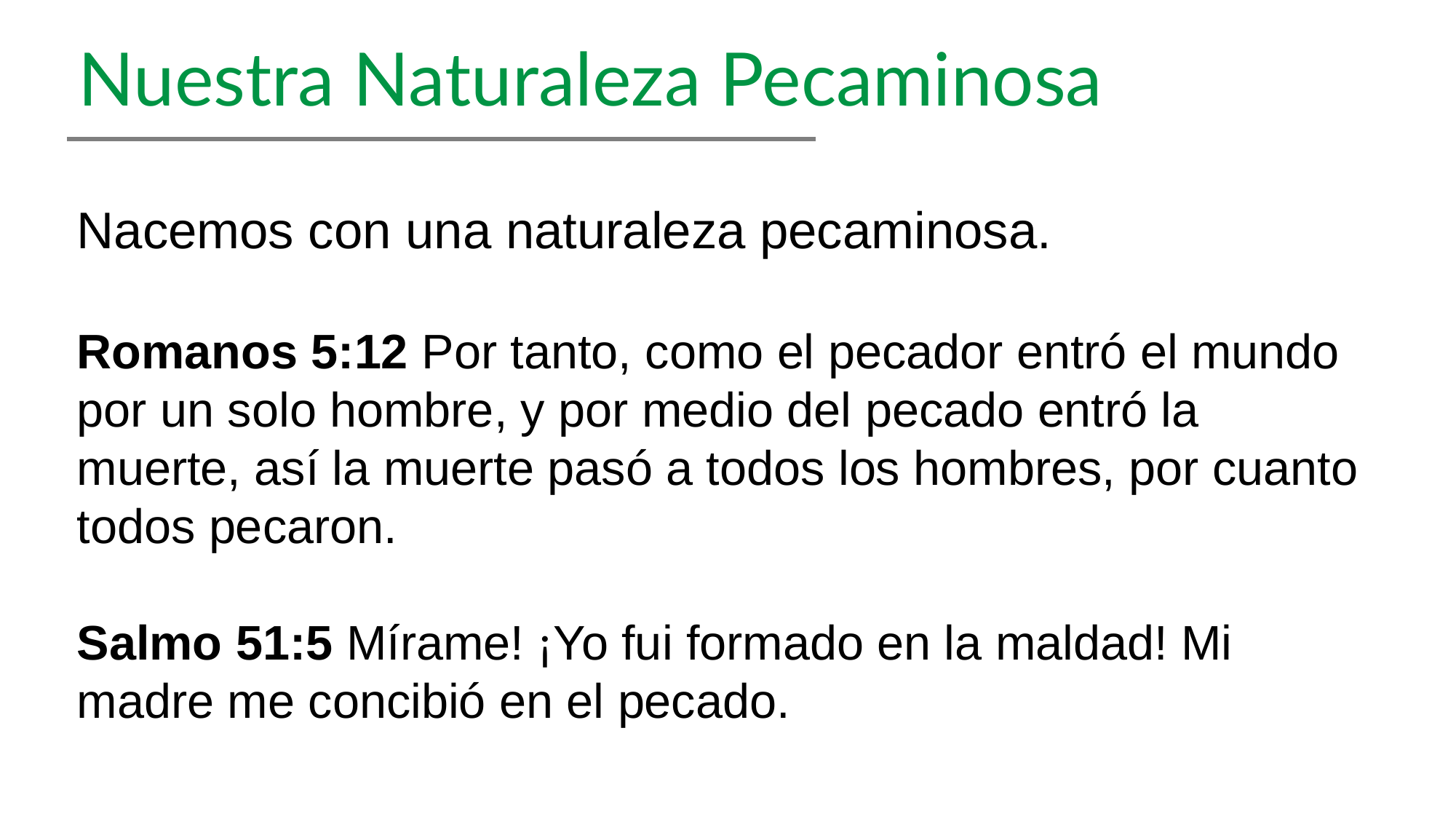

Nuestra Naturaleza Pecaminosa
Nacemos con una naturaleza pecaminosa.

Romanos 5:12 Por tanto, como el pecador entró el mundo por un solo hombre, y por medio del pecado entró la muerte, así la muerte pasó a todos los hombres, por cuanto todos pecaron.

Salmo 51:5 Mírame! ¡Yo fui formado en la maldad! Mi madre me concibió en el pecado.